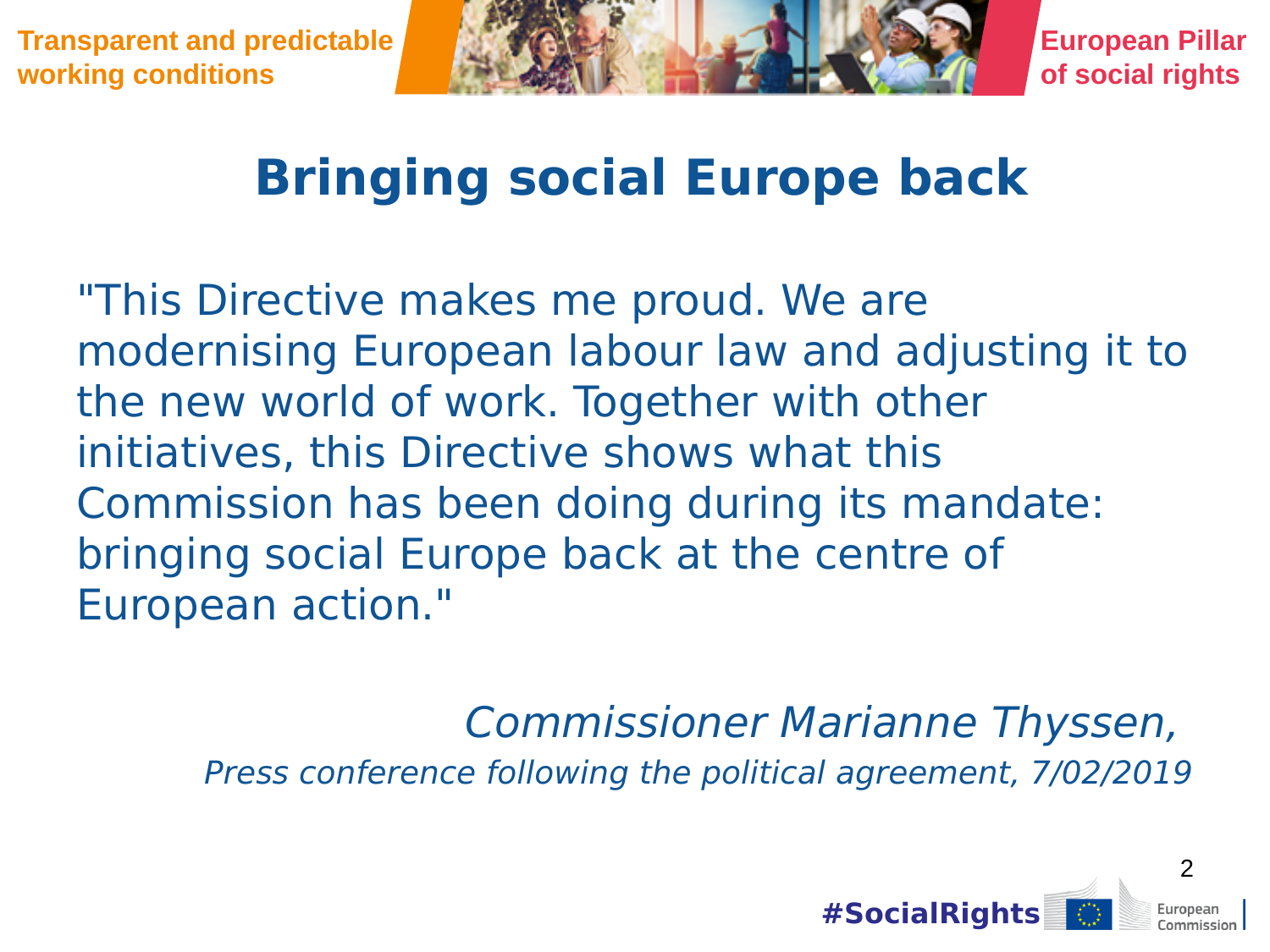

# Bringing social Europe back
"This Directive makes me proud. We are modernising European labour law and adjusting it to the new world of work. Together with other initiatives, this Directive shows what this Commission has been doing during its mandate: bringing social Europe back at the centre of European action."

Commissioner Marianne Thyssen,
Press conference following the political agreement, 7/02/2019

2